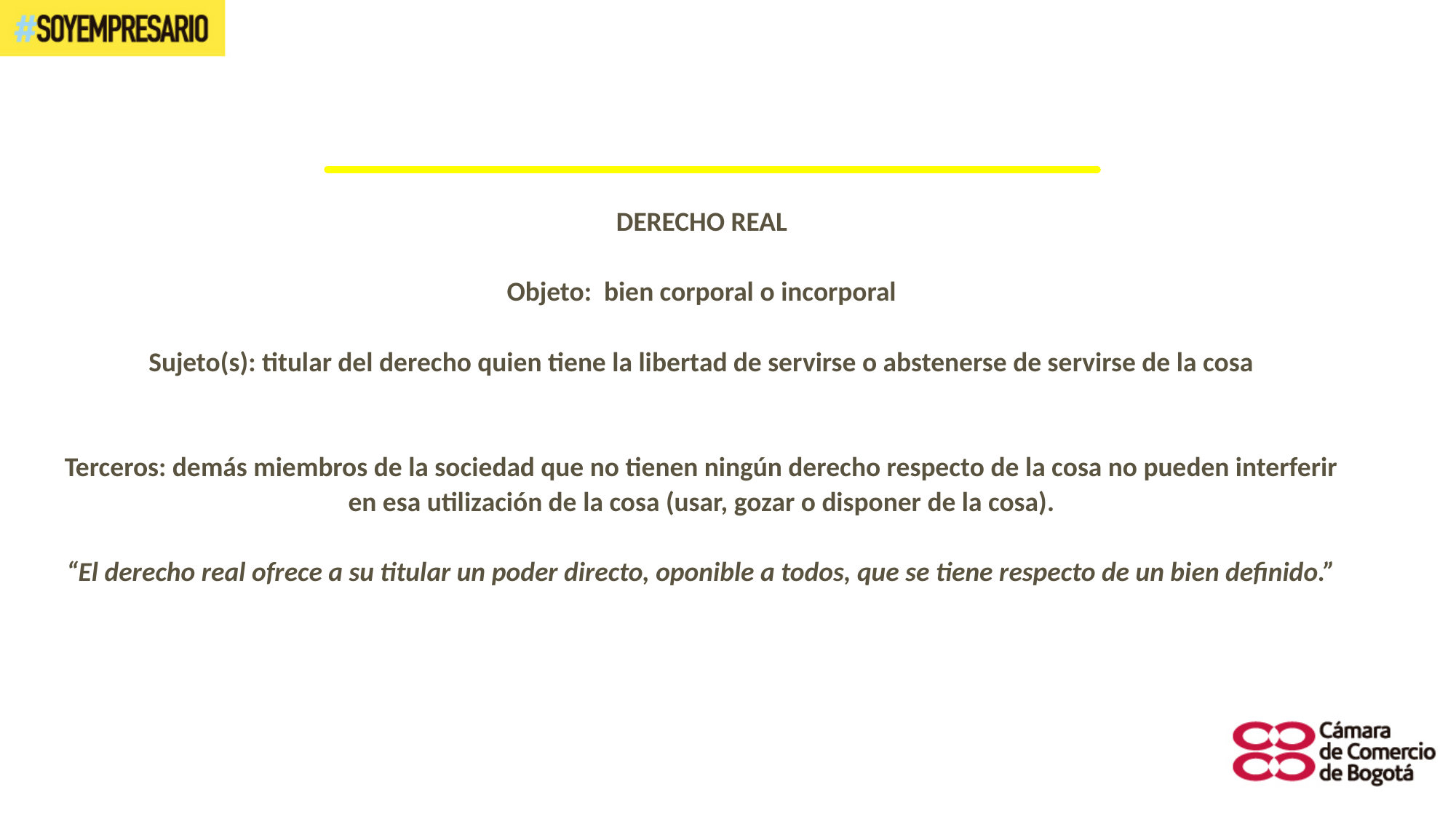

# DERECHO REAL Objeto:  bien corporal o incorporal Sujeto(s): titular del derecho quien tiene la libertad de servirse o abstenerse de servirse de la cosa Terceros: demás miembros de la sociedad que no tienen ningún derecho respecto de la cosa no pueden interferir en esa utilización de la cosa (usar, gozar o disponer de la cosa). “El derecho real ofrece a su titular un poder directo, oponible a todos, que se tiene respecto de un bien definido.”